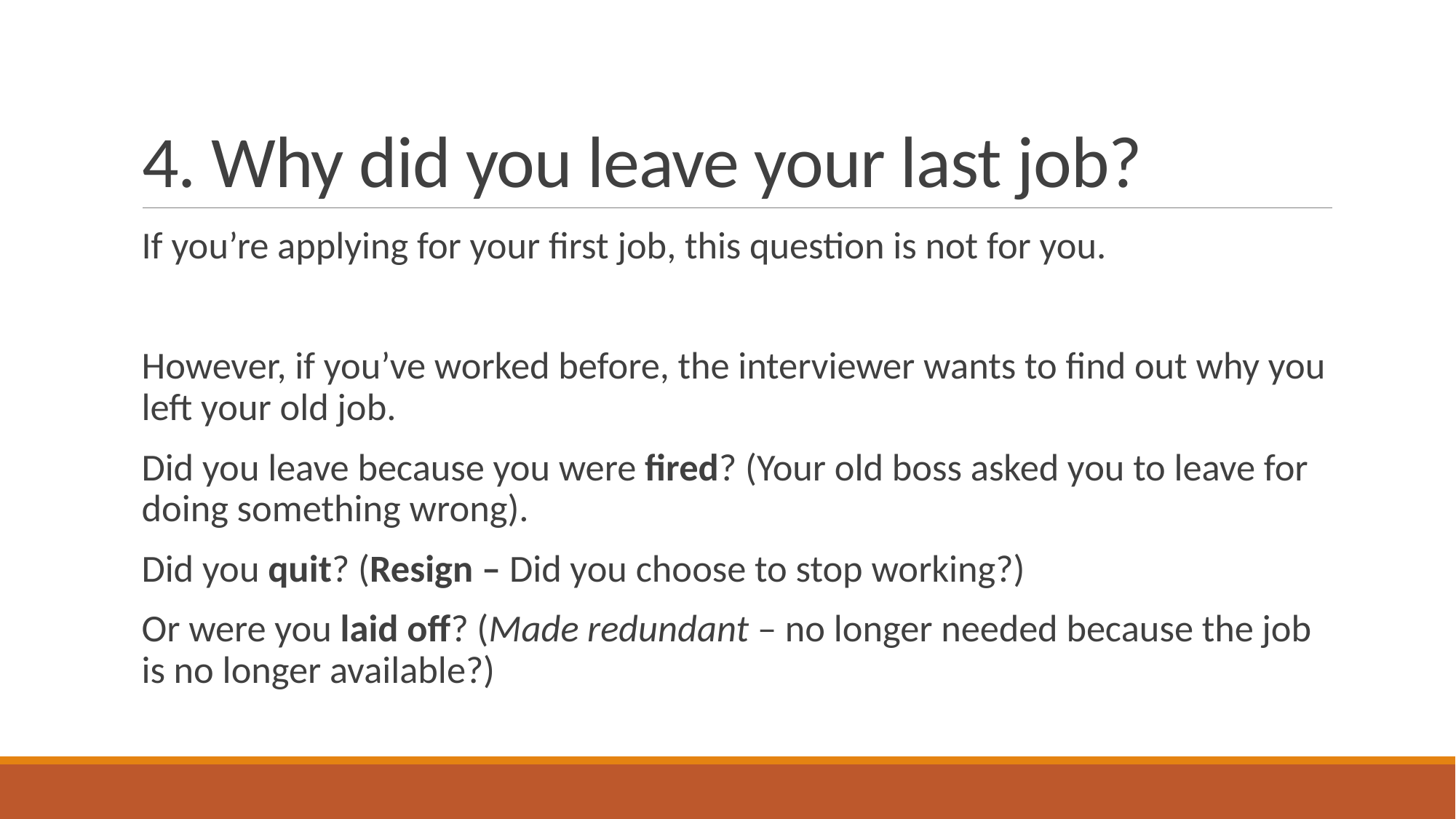

# 4. Why did you leave your last job?
If you’re applying for your first job, this question is not for you.

However, if you’ve worked before, the interviewer wants to find out why you left your old job.
Did you leave because you were fired? (Your old boss asked you to leave for doing something wrong).
Did you quit? (Resign – Did you choose to stop working?)
Or were you laid off? (Made redundant – no longer needed because the job is no longer available?)